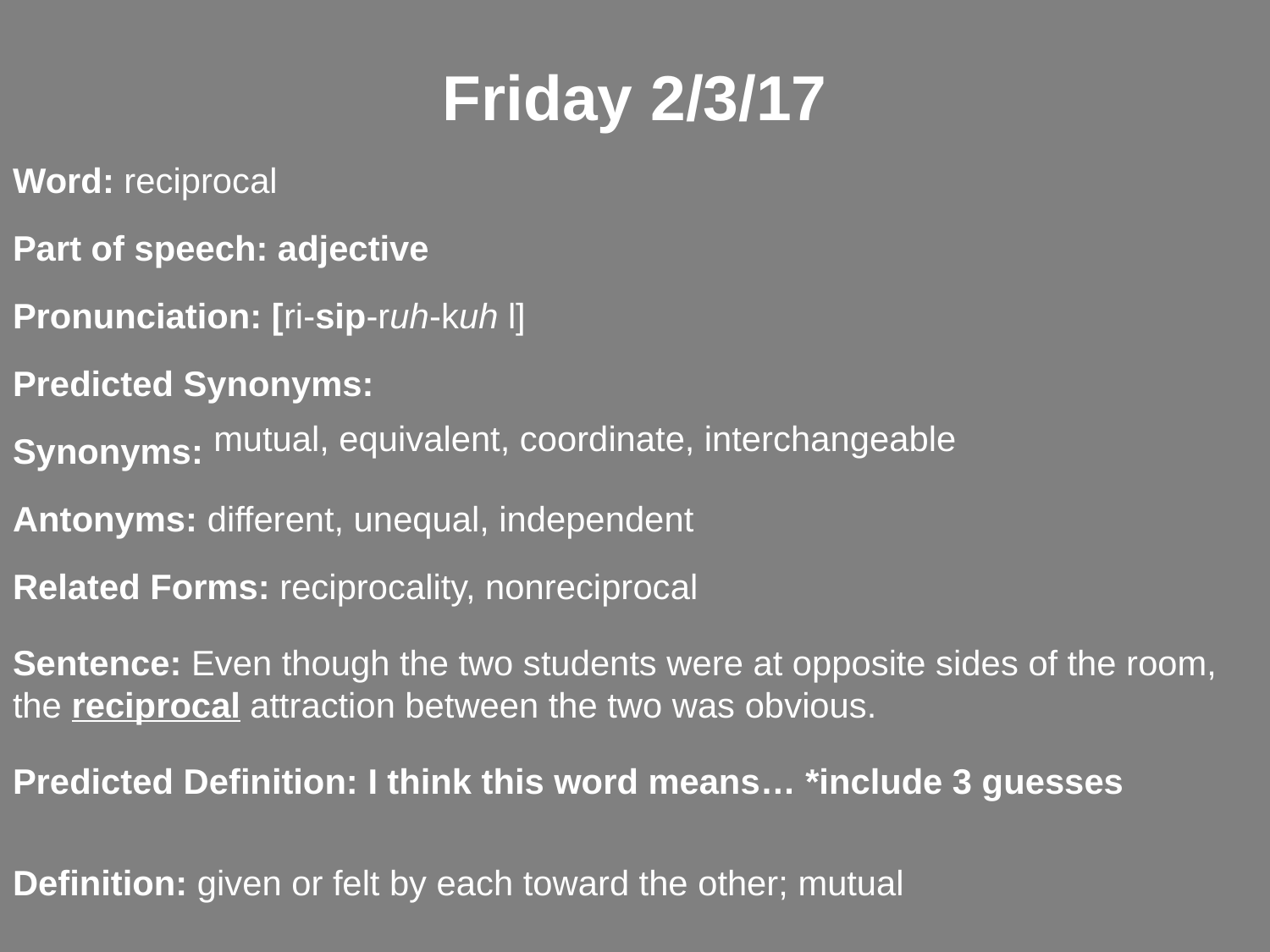

Friday 2/3/17

Word: reciprocal

Part of speech: adjective

Pronunciation: [ri-sip-ruh-kuh l]

Predicted Synonyms:

Synonyms:

Antonyms: different, unequal, independent

Related Forms: reciprocality, nonreciprocal

Sentence: Even though the two students were at opposite sides of the room, the reciprocal attraction between the two was obvious.

Predicted Definition: I think this word means… *include 3 guesses

Definition: given or felt by each toward the other; mutual

mutual, equivalent, coordinate, interchangeable